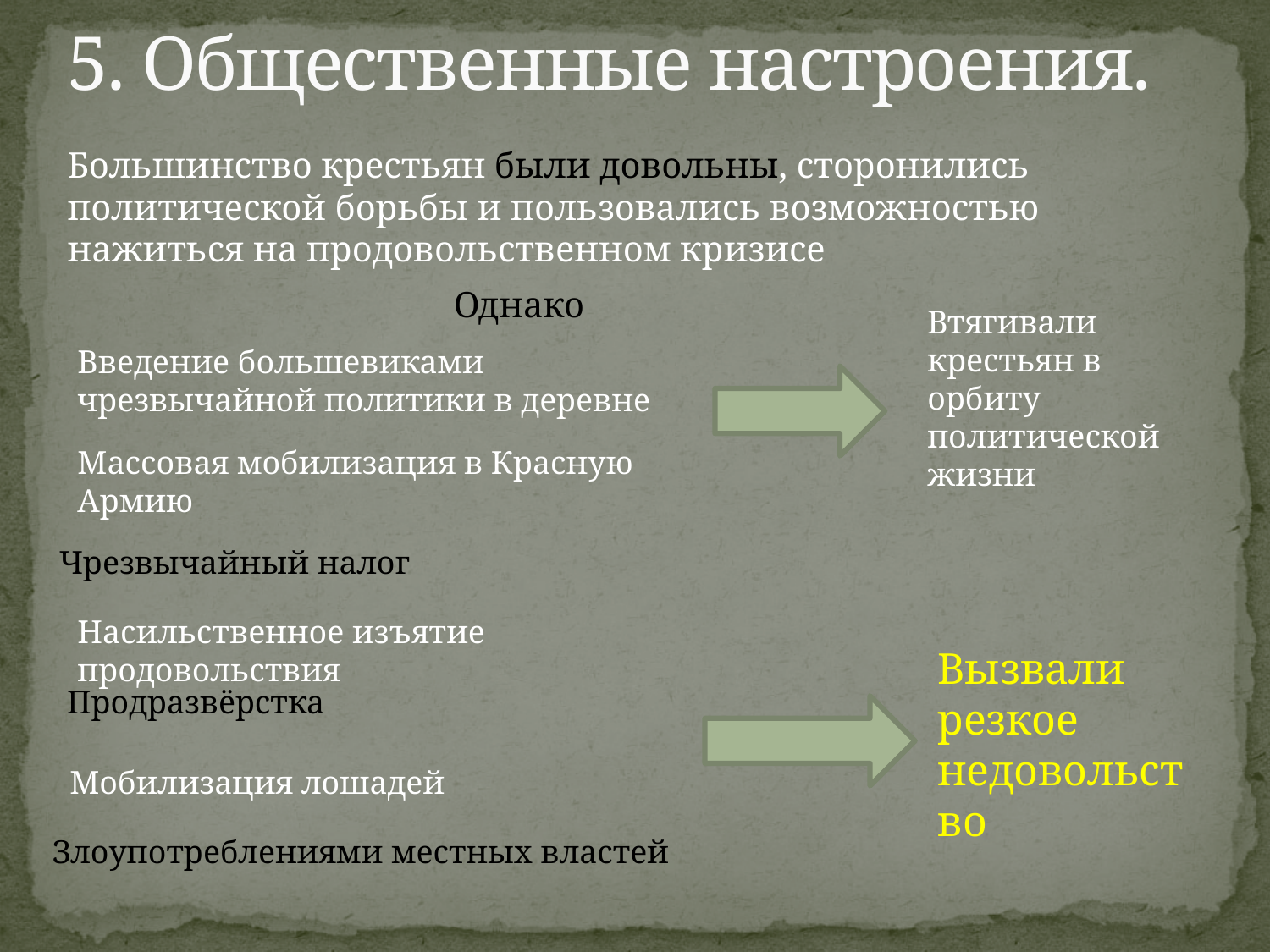

# 5. Общественные настроения.
Большинство крестьян были довольны, сторонились политической борьбы и пользовались возможностью нажиться на продовольственном кризисе
Однако
Втягивали крестьян в орбиту политической жизни
Введение большевиками чрезвычайной политики в деревне

Массовая мобилизация в Красную Армию
Чрезвычайный налог
Насильственное изъятие продовольствия
Вызвали резкое недовольство
Продразвёрстка

Мобилизация лошадей
Злоупотреблениями местных властей